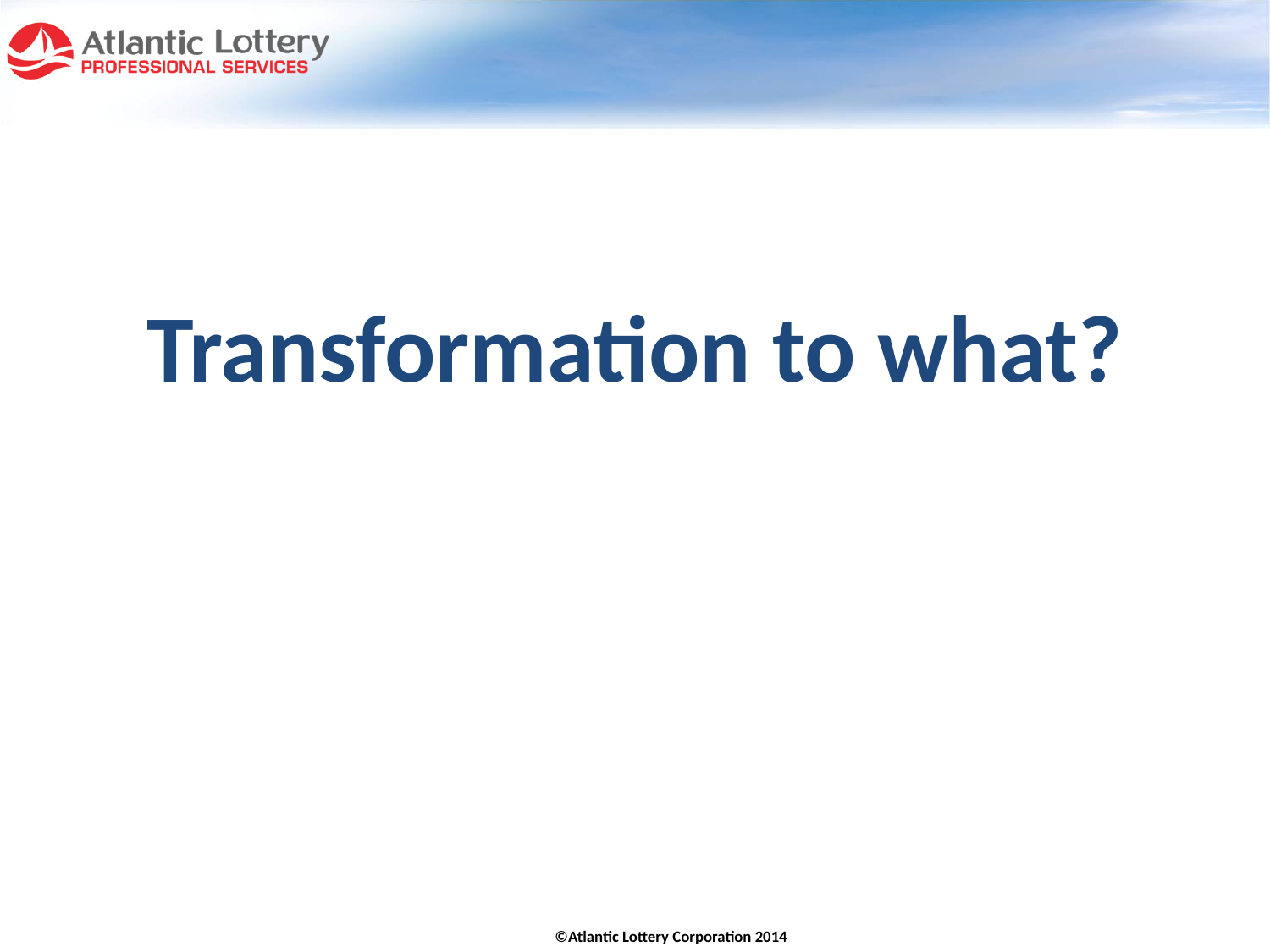

Transformation to what?
©Atlantic Lottery Corporation 2014